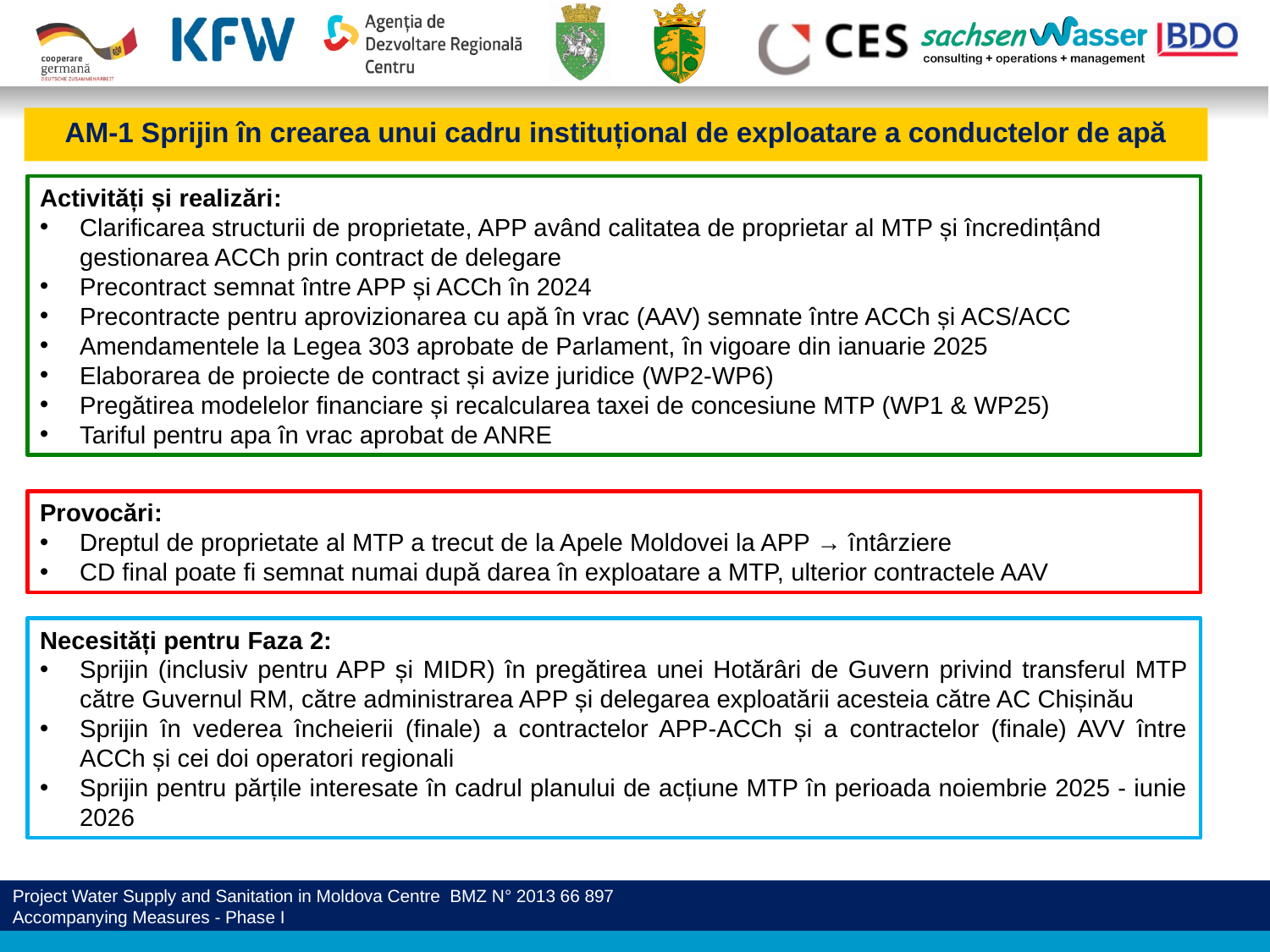

AM-1 Sprijin în crearea unui cadru instituțional de exploatare a conductelor de apă
Activități și realizări:
Clarificarea structurii de proprietate, APP având calitatea de proprietar al MTP și încredințând gestionarea ACCh prin contract de delegare
Precontract semnat între APP și ACCh în 2024
Precontracte pentru aprovizionarea cu apă în vrac (AAV) semnate între ACCh și ACS/ACC
Amendamentele la Legea 303 aprobate de Parlament, în vigoare din ianuarie 2025
Elaborarea de proiecte de contract și avize juridice (WP2-WP6)
Pregătirea modelelor financiare și recalcularea taxei de concesiune MTP (WP1 & WP25)
Tariful pentru apa în vrac aprobat de ANRE

Provocări:
Dreptul de proprietate al MTP a trecut de la Apele Moldovei la APP → întârziere
CD final poate fi semnat numai după darea în exploatare a MTP, ulterior contractele AAV
Necesități pentru Faza 2:
Sprijin (inclusiv pentru APP și MIDR) în pregătirea unei Hotărâri de Guvern privind transferul MTP către Guvernul RM, către administrarea APP și delegarea exploatării acesteia către AC Chișinău
Sprijin în vederea încheierii (finale) a contractelor APP-ACCh și a contractelor (finale) AVV între ACCh și cei doi operatori regionali
Sprijin pentru părțile interesate în cadrul planului de acțiune MTP în perioada noiembrie 2025 - iunie 2026